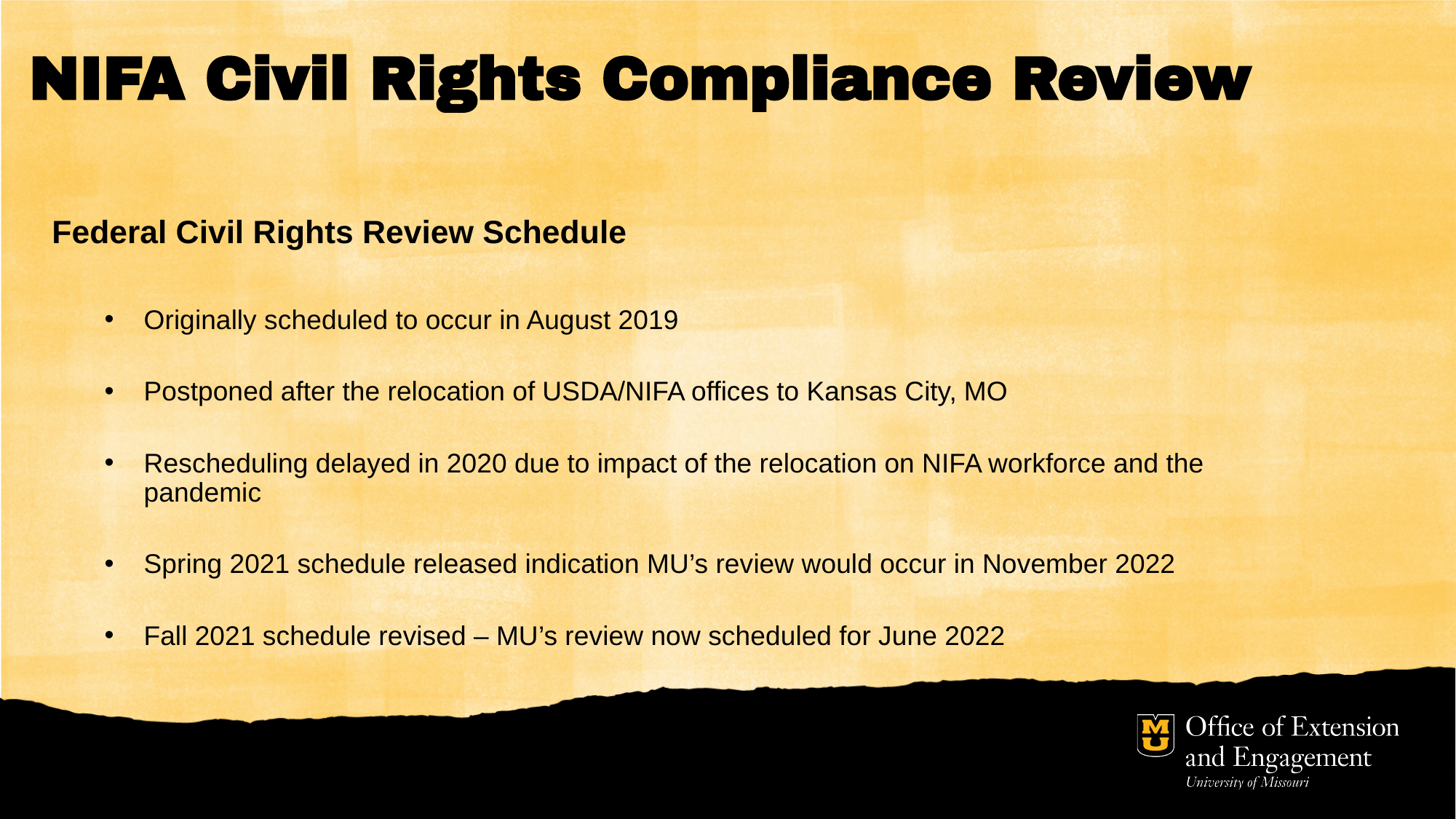

# NIFA Civil Rights Compliance Review

Federal Civil Rights Review Schedule

Originally scheduled to occur in August 2019

Postponed after the relocation of USDA/NIFA offices to Kansas City, MO

Rescheduling delayed in 2020 due to impact of the relocation on NIFA workforce and the pandemic

Spring 2021 schedule released indication MU’s review would occur in November 2022

Fall 2021 schedule revised – MU’s review now scheduled for June 2022